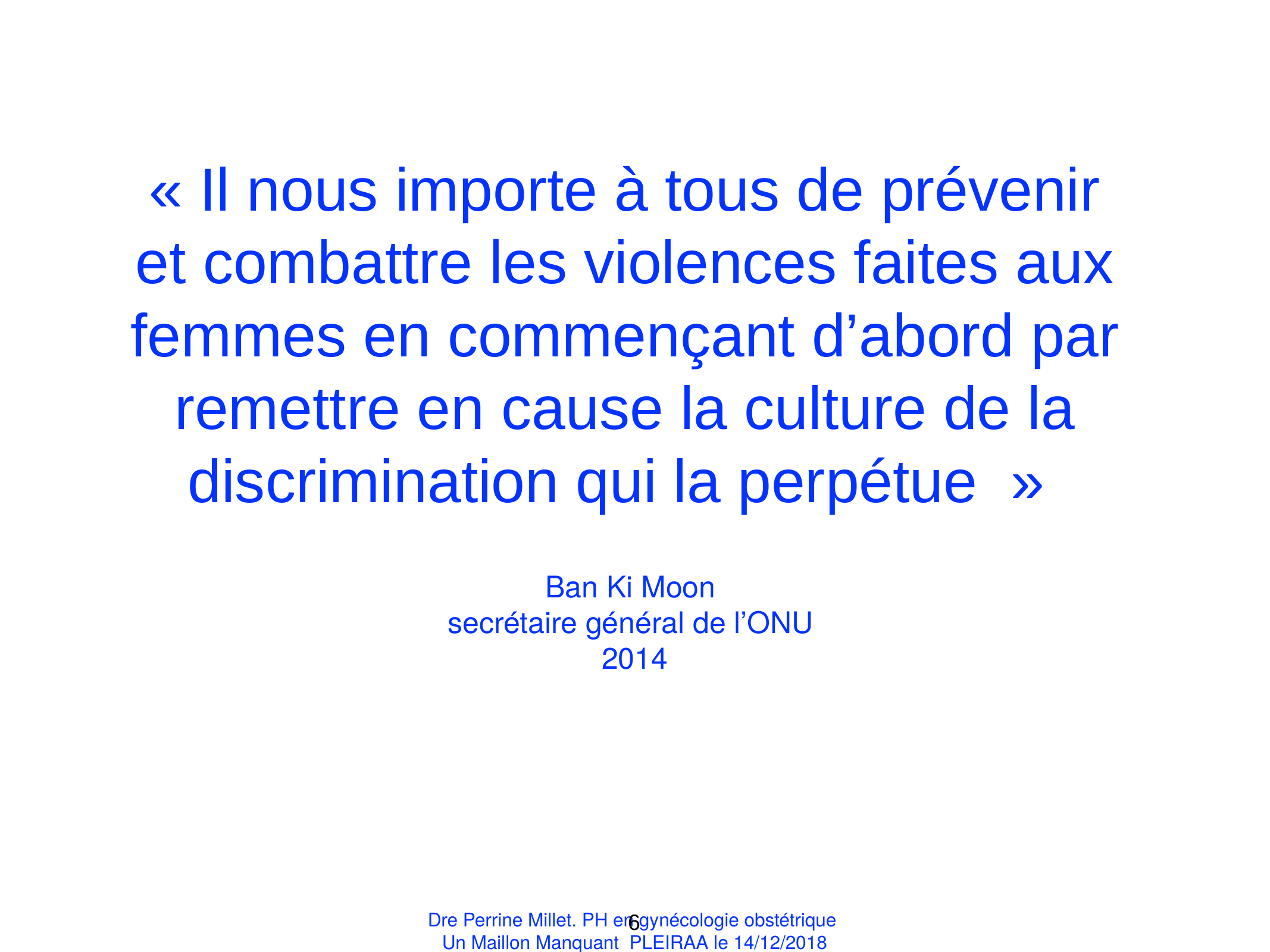

« Il nous importe à tous de prévenir et combattre les violences faites aux femmes en commençant d’abord par remettre en cause la culture de la discrimination qui la perpétue  »
Ban Ki Moon
secrétaire général de l’ONU
2014
6
Dre Perrine Millet. PH en gynécologie obstétrique
Un Maillon Manquant  PLEIRAA le 14/12/2018